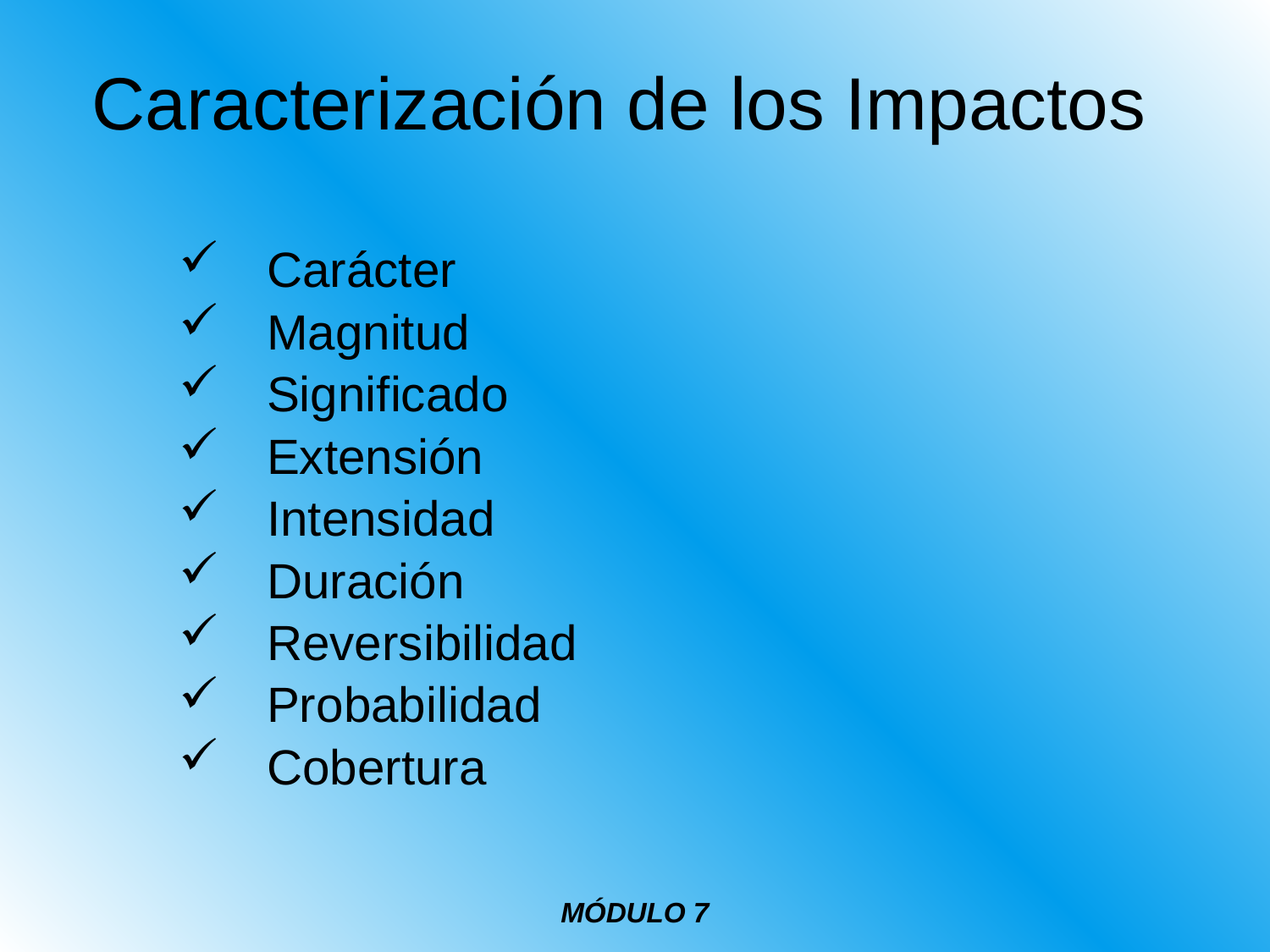

# Caracterización de los Impactos
Carácter
Magnitud
Significado
Extensión
Intensidad
Duración
Reversibilidad
Probabilidad
Cobertura

MÓDULO 7